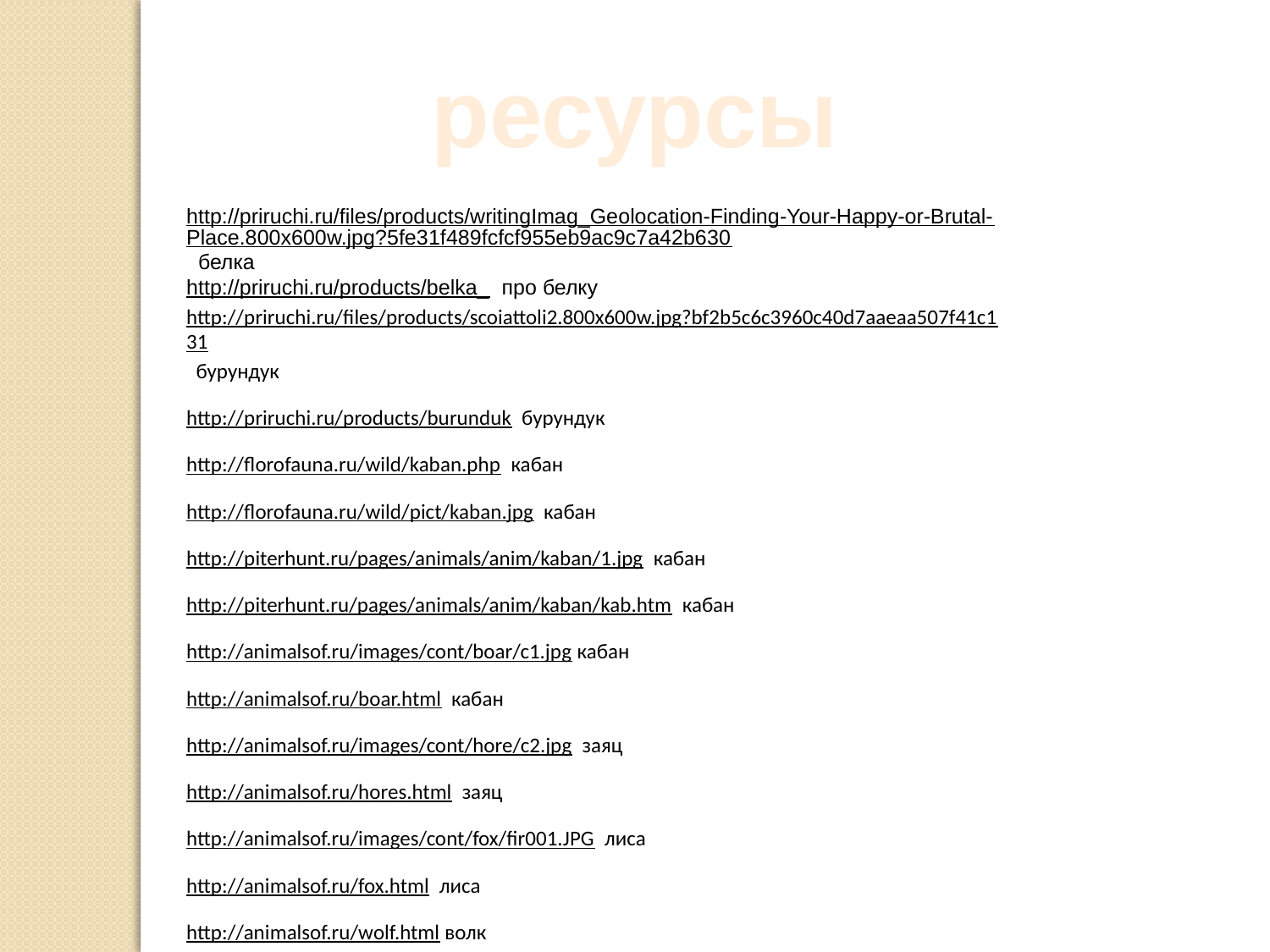

ресурсы
http://priruchi.ru/files/products/writingImag_Geolocation-Finding-Your-Happy-or-Brutal-Place.800x600w.jpg?5fe31f489fcfcf955eb9ac9c7a42b630  белка
http://priruchi.ru/products/belka_  про белку
http://priruchi.ru/files/products/scoiattoli2.800x600w.jpg?bf2b5c6c3960c40d7aaeaa507f41c131  бурундук
http://priruchi.ru/products/burunduk  бурундук
http://florofauna.ru/wild/kaban.php  кабан
http://florofauna.ru/wild/pict/kaban.jpg  кабан
http://piterhunt.ru/pages/animals/anim/kaban/1.jpg  кабан
http://piterhunt.ru/pages/animals/anim/kaban/kab.htm  кабан
http://animalsof.ru/images/cont/boar/c1.jpg кабан
http://animalsof.ru/boar.html  кабан
http://animalsof.ru/images/cont/hore/c2.jpg  заяц
http://animalsof.ru/hores.html  заяц
http://animalsof.ru/images/cont/fox/fir001.JPG  лиса
http://animalsof.ru/fox.html  лиса
http://animalsof.ru/wolf.html волк
http://animalsof.ru/images/cont/wolf/fir03.jpg  волк